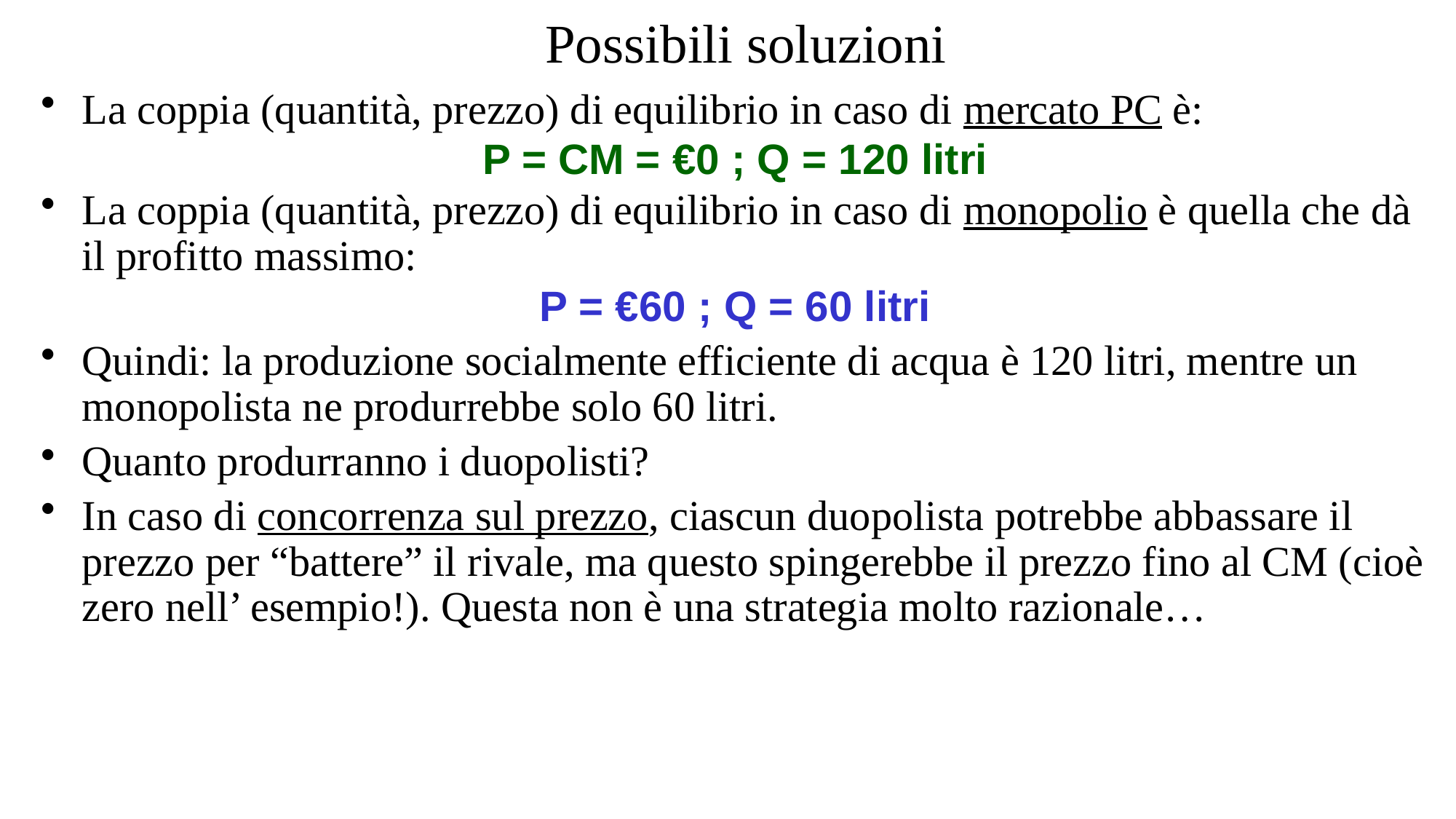

# Possibili soluzioni
La coppia (quantità, prezzo) di equilibrio in caso di mercato PC è:
P = CM = €0 ; Q = 120 litri
La coppia (quantità, prezzo) di equilibrio in caso di monopolio è quella che dà il profitto massimo:
P = €60 ; Q = 60 litri
Quindi: la produzione socialmente efficiente di acqua è 120 litri, mentre un monopolista ne produrrebbe solo 60 litri.
Quanto produrranno i duopolisti?
In caso di concorrenza sul prezzo, ciascun duopolista potrebbe abbassare il prezzo per “battere” il rivale, ma questo spingerebbe il prezzo fino al CM (cioè zero nell’ esempio!). Questa non è una strategia molto razionale…